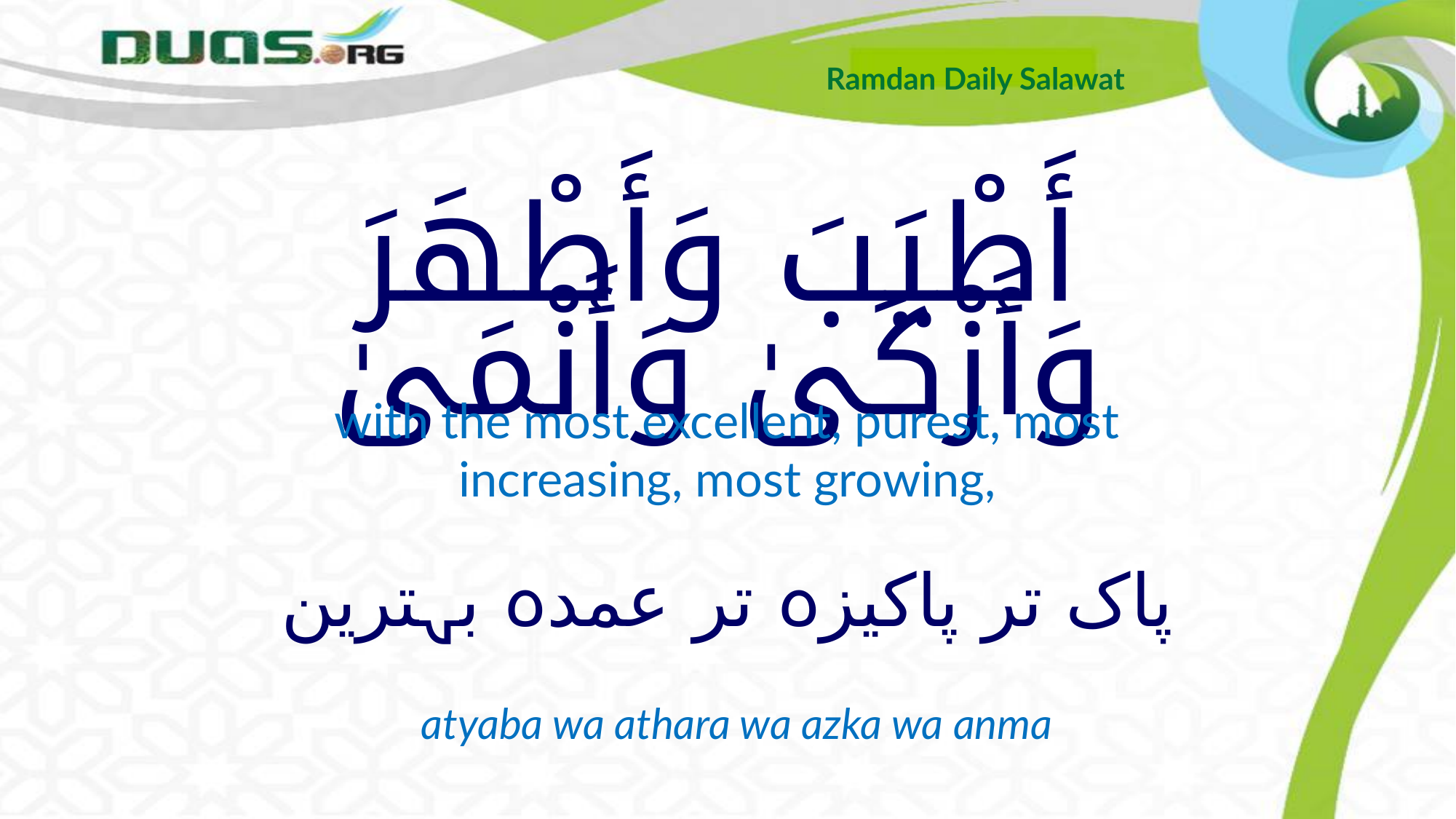

Ramdan Daily Salawat

# أَطْيَبَ وَأَطْهَرَ وَأَزْكَىٰ وَأَنْمَىٰ
with the most excellent, purest, most increasing, most growing,

پاک تر پاکیزہ تر عمدہ بہترین
atyaba wa athara wa azka wa anma